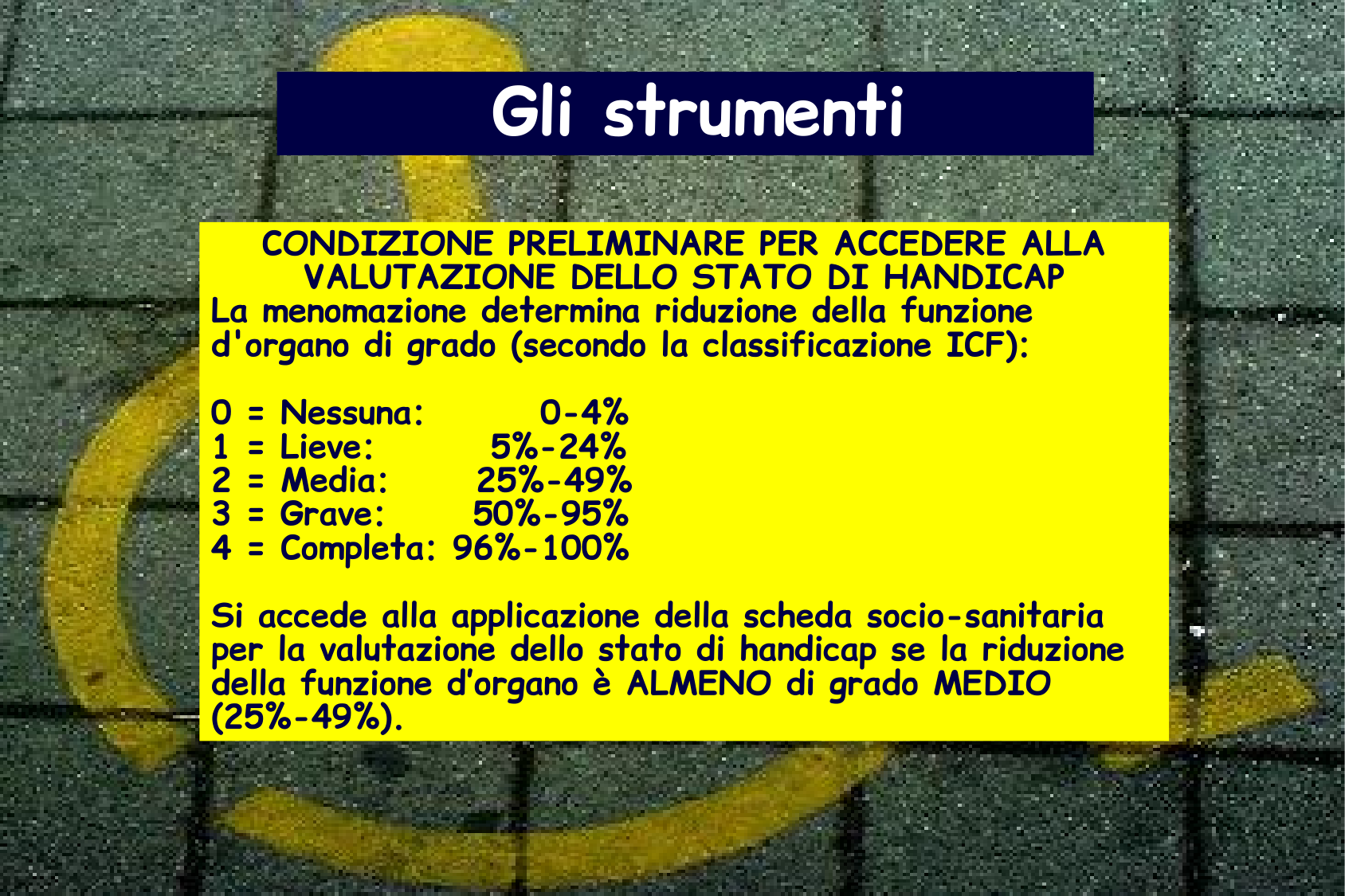

Gli strumenti
CONDIZIONE PRELIMINARE PER ACCEDERE ALLA VALUTAZIONE DELLO STATO DI HANDICAP
La menomazione determina riduzione della funzione d'organo di grado (secondo la classificazione ICF):

0 = Nessuna:        0-4%
1 = Lieve:        5%-24%
2 = Media:      25%-49%
3 = Grave:      50%-95%
4 = Completa: 96%-100%

Si accede alla applicazione della scheda socio-sanitaria per la valutazione dello stato di handicap se la riduzione della funzione d’organo è ALMENO di grado MEDIO (25%-49%).